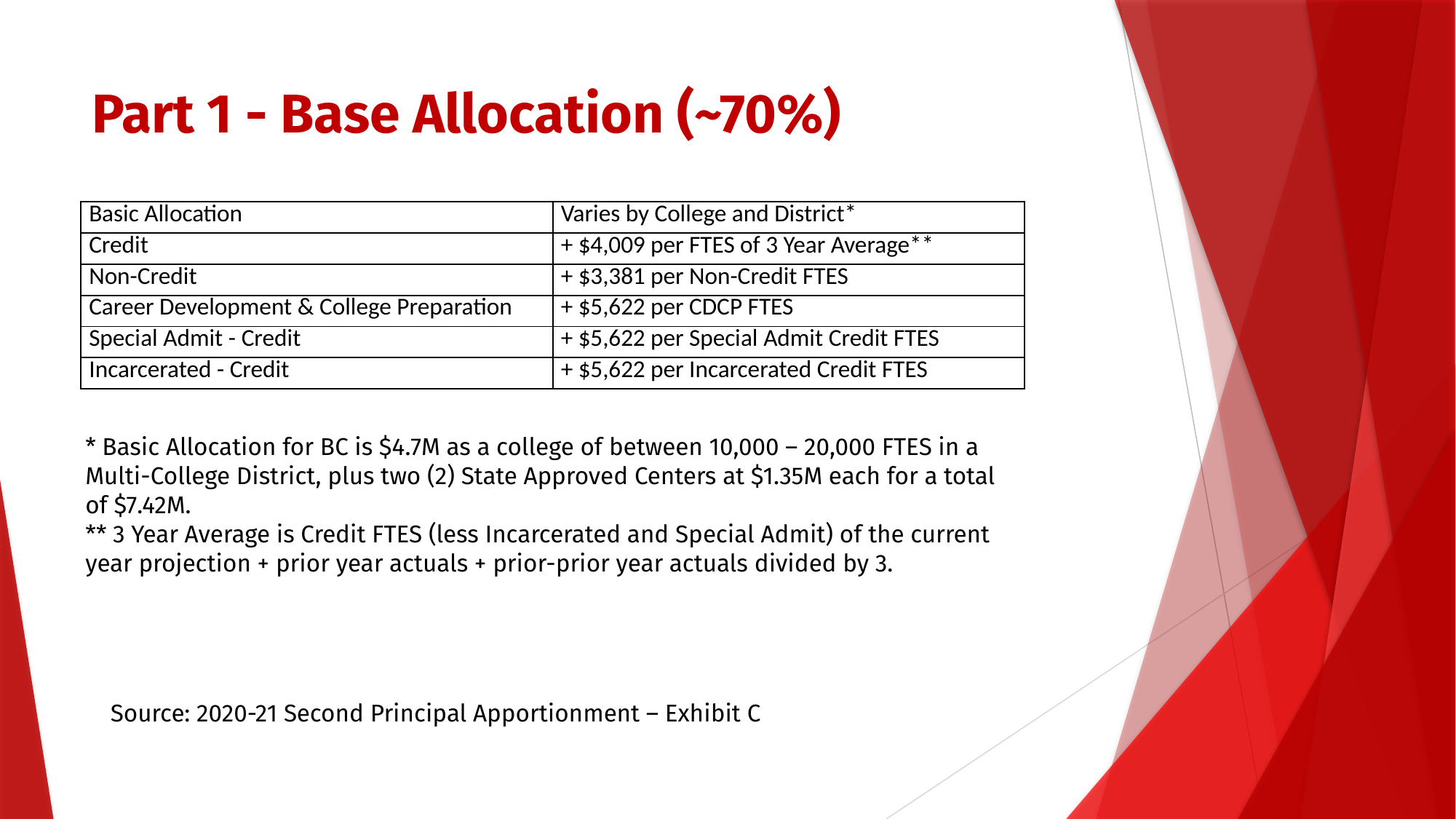

# Part 1 - Base Allocation (~70%)
| Basic Allocation | Varies by College and District\* |
| --- | --- |
| Credit | + $4,009 per FTES of 3 Year Average\*\* |
| Non-Credit | + $3,381 per Non-Credit FTES |
| Career Development & College Preparation | + $5,622 per CDCP FTES |
| Special Admit - Credit | + $5,622 per Special Admit Credit FTES |
| Incarcerated - Credit | + $5,622 per Incarcerated Credit FTES |

* Basic Allocation for BC is $4.7M as a college of between 10,000 – 20,000 FTES in a Multi-College District, plus two (2) State Approved Centers at $1.35M each for a total of $7.42M.
** 3 Year Average is Credit FTES (less Incarcerated and Special Admit) of the current year projection + prior year actuals + prior-prior year actuals divided by 3.

Source: 2020-21 Second Principal Apportionment – Exhibit C